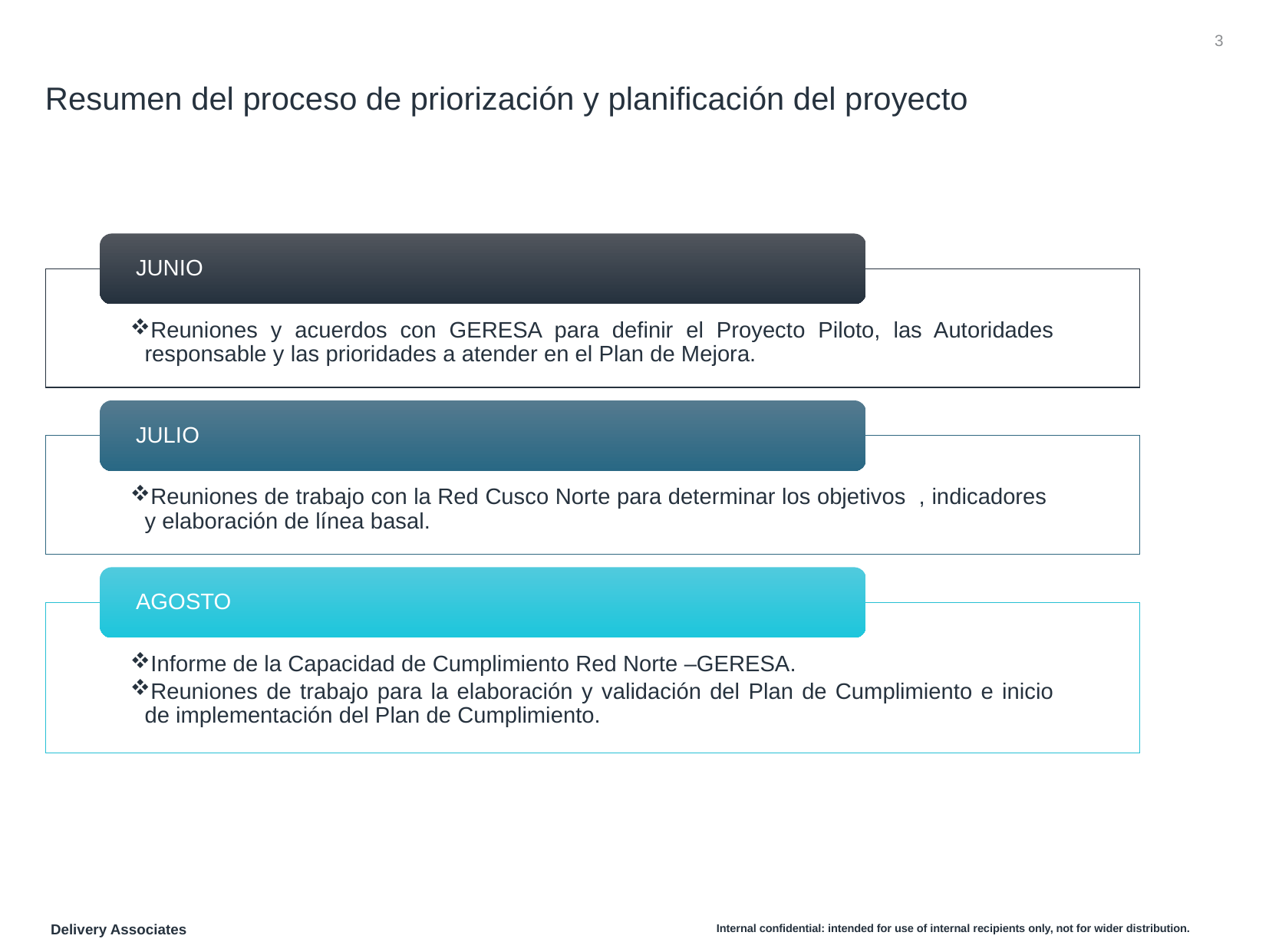

3
# Resumen del proceso de priorización y planificación del proyecto
Reuniones y acuerdos con GERESA para definir el Proyecto Piloto, las Autoridades responsable y las prioridades a atender en el Plan de Mejora.
JUNIO
Reuniones de trabajo con la Red Cusco Norte para determinar los objetivos  , indicadores  y elaboración de línea basal.
JULIO
Informe de la Capacidad de Cumplimiento Red Norte –GERESA.
Reuniones de trabajo para la elaboración y validación del Plan de Cumplimiento e inicio de implementación del Plan de Cumplimiento.
AGOSTO